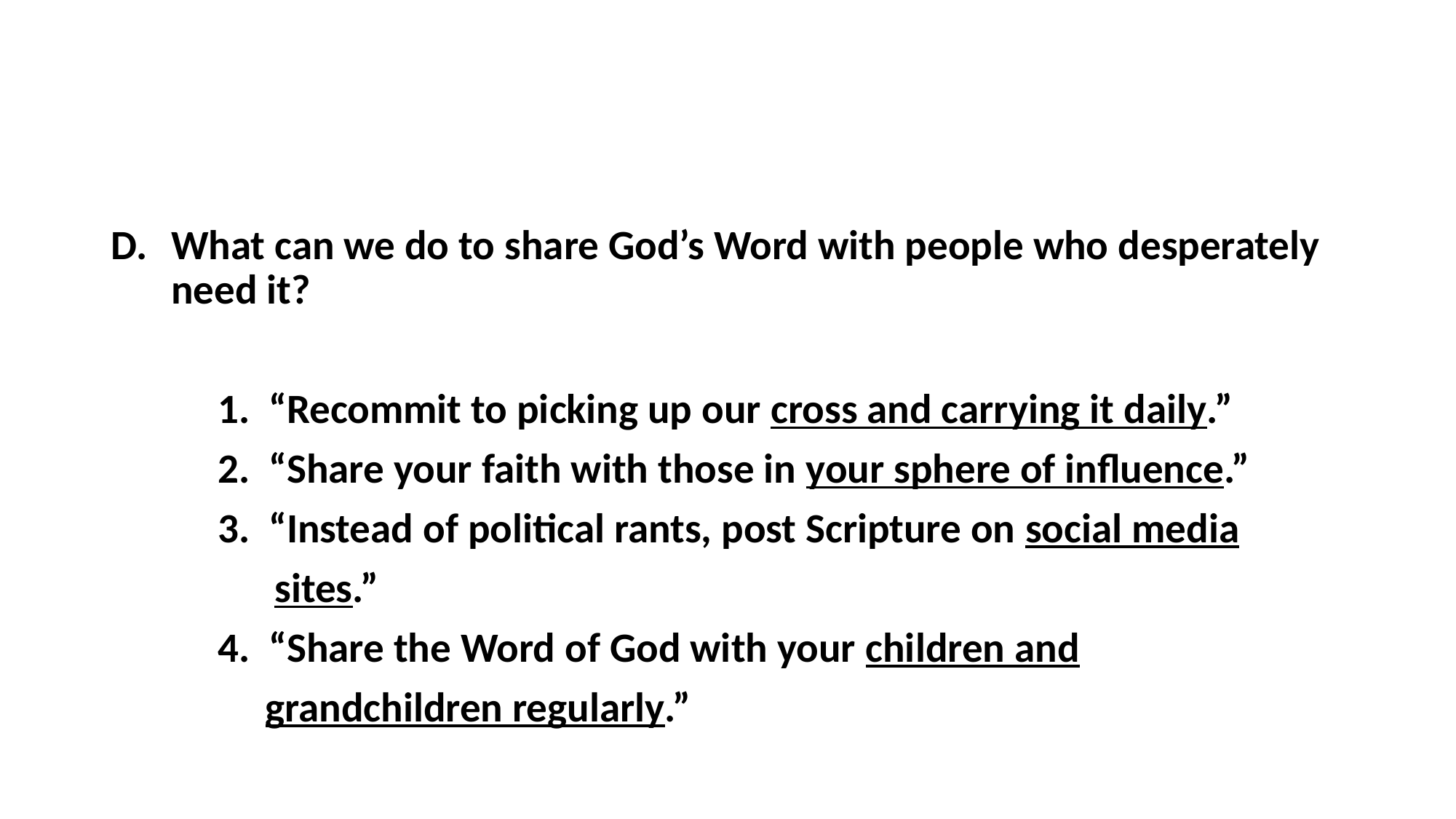

#
What can we do to share God’s Word with people who desperately need it?

	1.  “Recommit to picking up our cross and carrying it daily.”
	2.  “Share your faith with those in your sphere of influence.”
	3.  “Instead of political rants, post Scripture on social media
	      sites.”
	4.  “Share the Word of God with your children and
	     grandchildren regularly.”